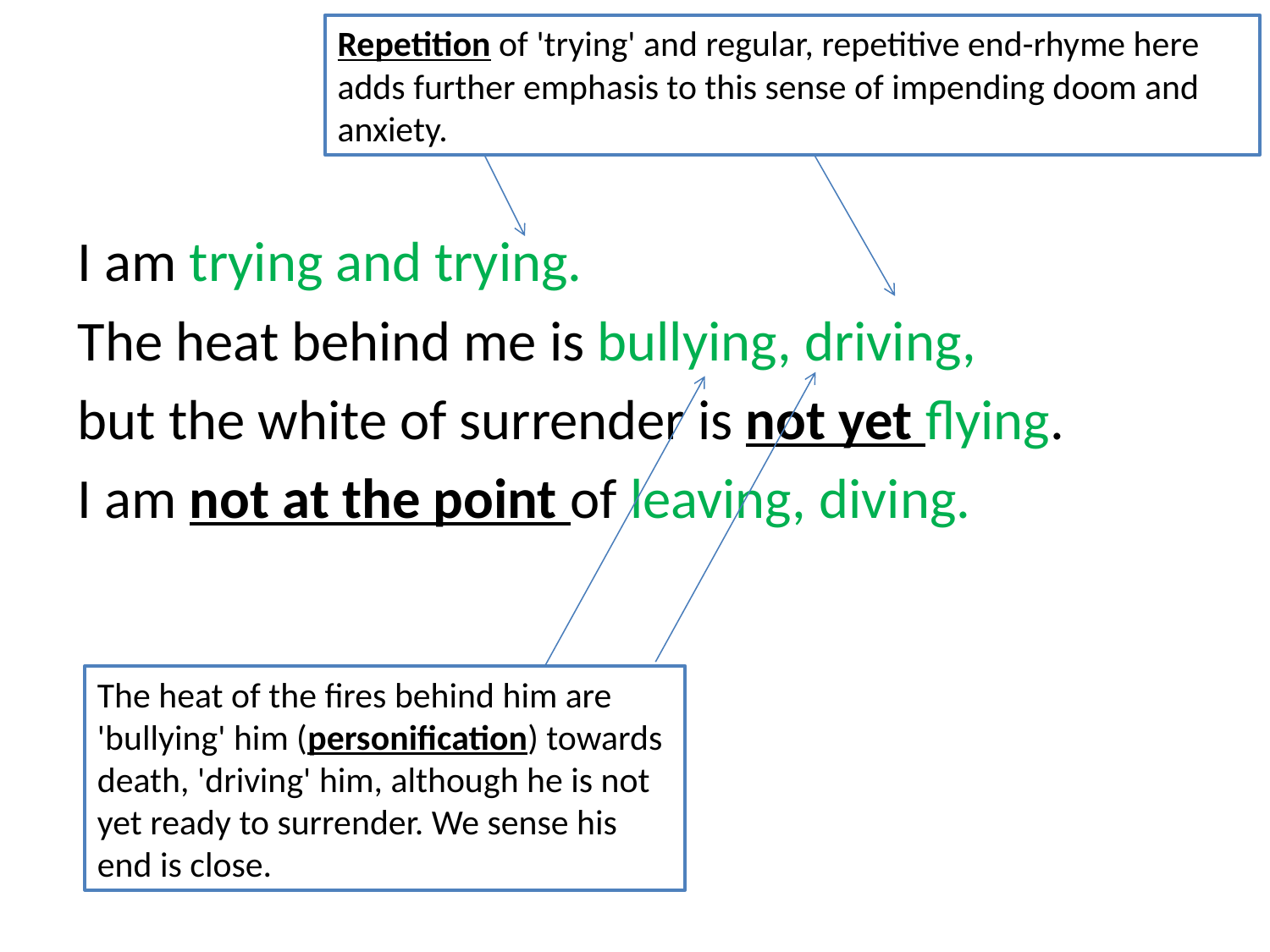

Repetition of 'trying' and regular, repetitive end-rhyme here adds further emphasis to this sense of impending doom and anxiety.

I am trying and trying.
The heat behind me is bullying, driving,
but the white of surrender is not yet flying.
I am not at the point of leaving, diving.

The heat of the fires behind him are 'bullying' him (personification) towards death, 'driving' him, although he is not yet ready to surrender. We sense his end is close.